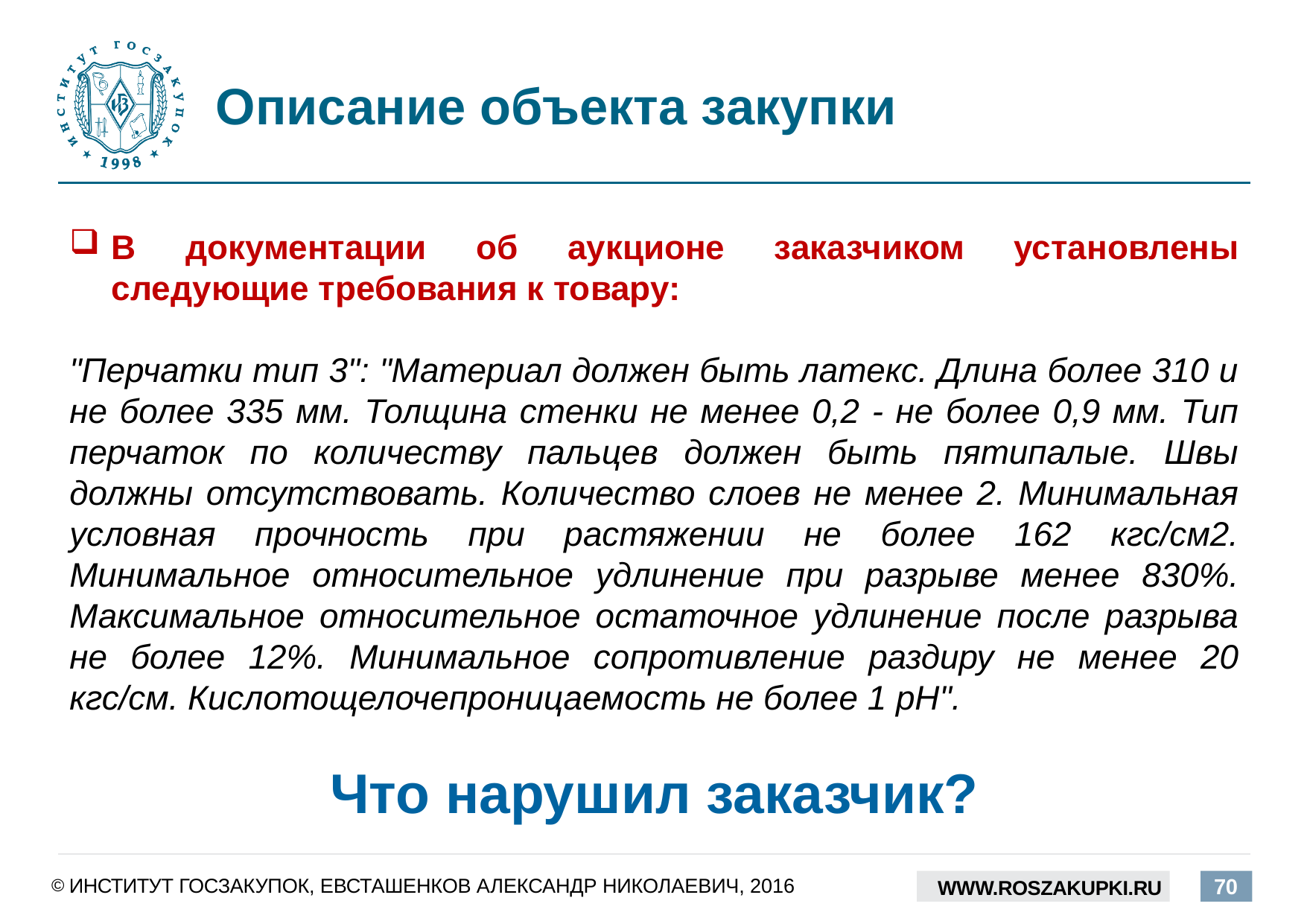

# Описание объекта закупки
В документации об аукционе заказчиком установлены следующие требования к товару:

"Перчатки тип 3": "Материал должен быть латекс. Длина более 310 и не более 335 мм. Толщина стенки не менее 0,2 - не более 0,9 мм. Тип перчаток по количеству пальцев должен быть пятипалые. Швы должны отсутствовать. Количество слоев не менее 2. Минимальная условная прочность при растяжении не более 162 кгс/см2. Минимальное относительное удлинение при разрыве менее 830%. Максимальное относительное остаточное удлинение после разрыва не более 12%. Минимальное сопротивление раздиру не менее 20 кгс/см. Кислотощелочепроницаемость не более 1 pH".

Что нарушил заказчик?